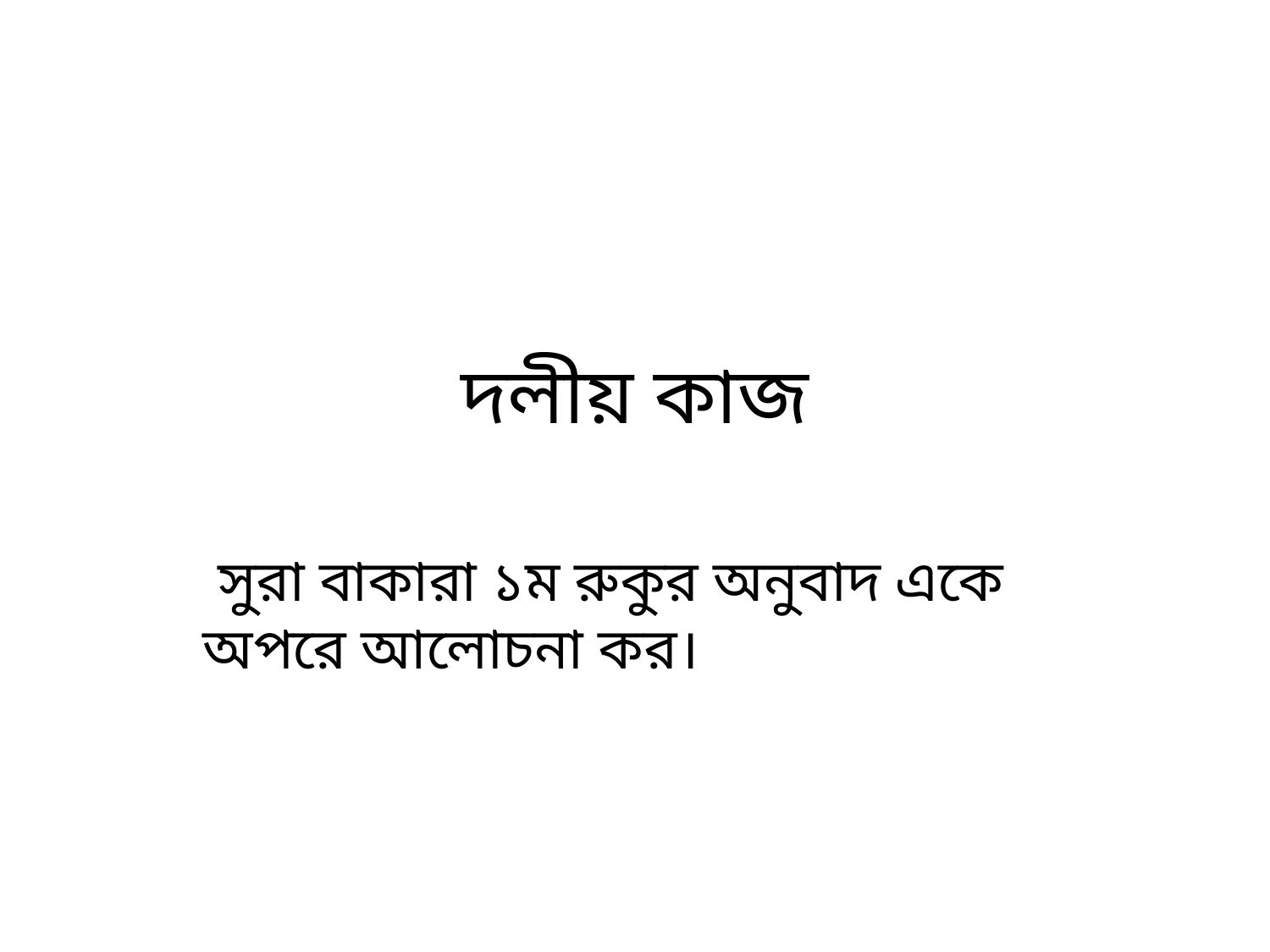

# দলীয় কাজ
 সুরা বাকারা ১ম রুকুর অনুবাদ একে অপরে আলোচনা কর।